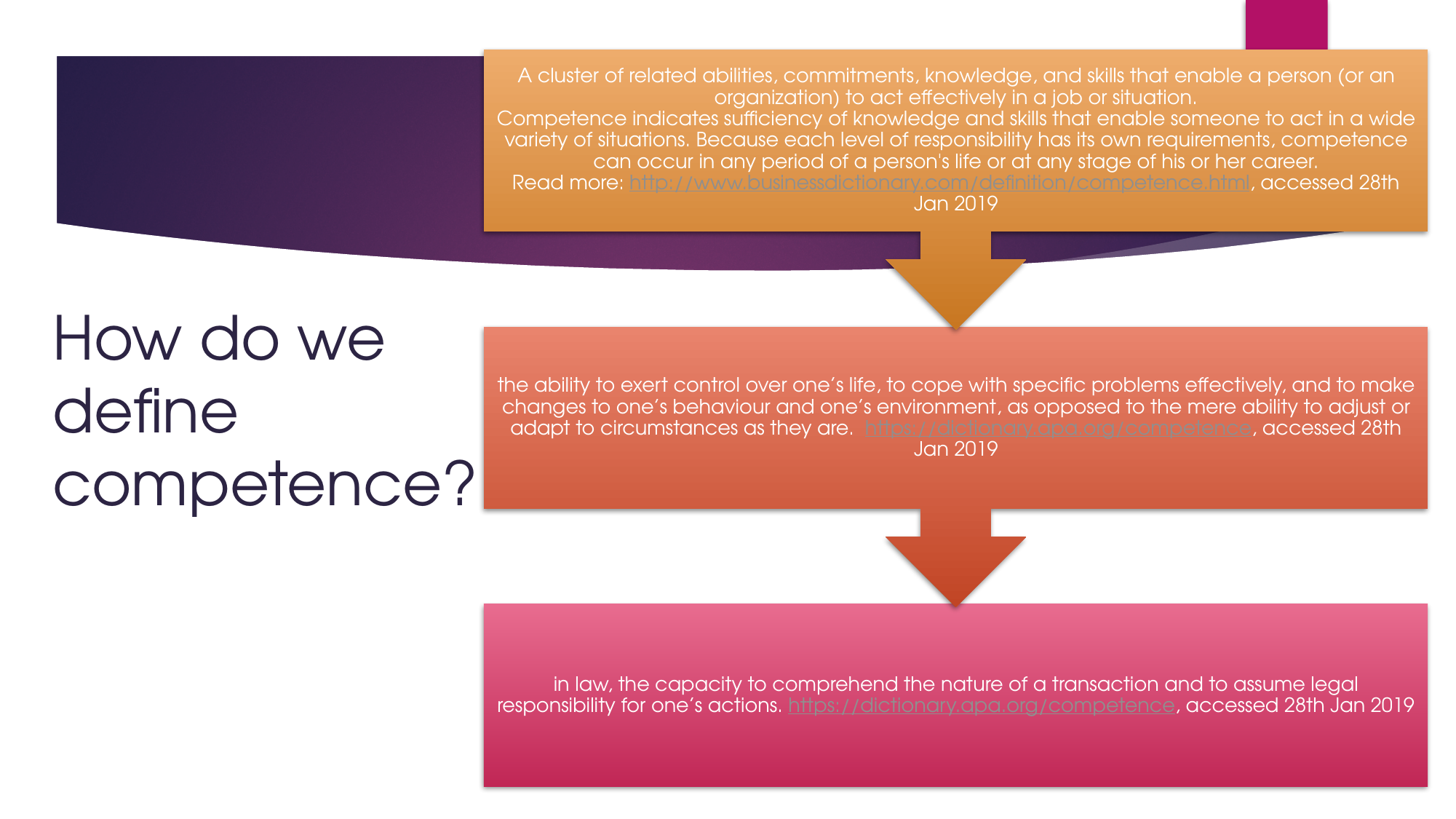

in law, the capacity to comprehend the nature of a transaction and to assume legal responsibility for one’s actions. https://dictionary.apa.org/competence, accessed 28th Jan 2019
the ability to exert control over one’s life, to cope with specific problems effectively, and to make changes to one’s behaviour and one’s environment, as opposed to the mere ability to adjust or adapt to circumstances as they are.  https://dictionary.apa.org/competence, accessed 28th Jan 2019
A cluster of related abilities, commitments, knowledge, and skills that enable a person (or an organization) to act effectively in a job or situation.
Competence indicates sufficiency of knowledge and skills that enable someone to act in a wide variety of situations. Because each level of responsibility has its own requirements, competence can occur in any period of a person's life or at any stage of his or her career.
Read more: http://www.businessdictionary.com/definition/competence.html, accessed 28th Jan 2019
# How do we define competence?